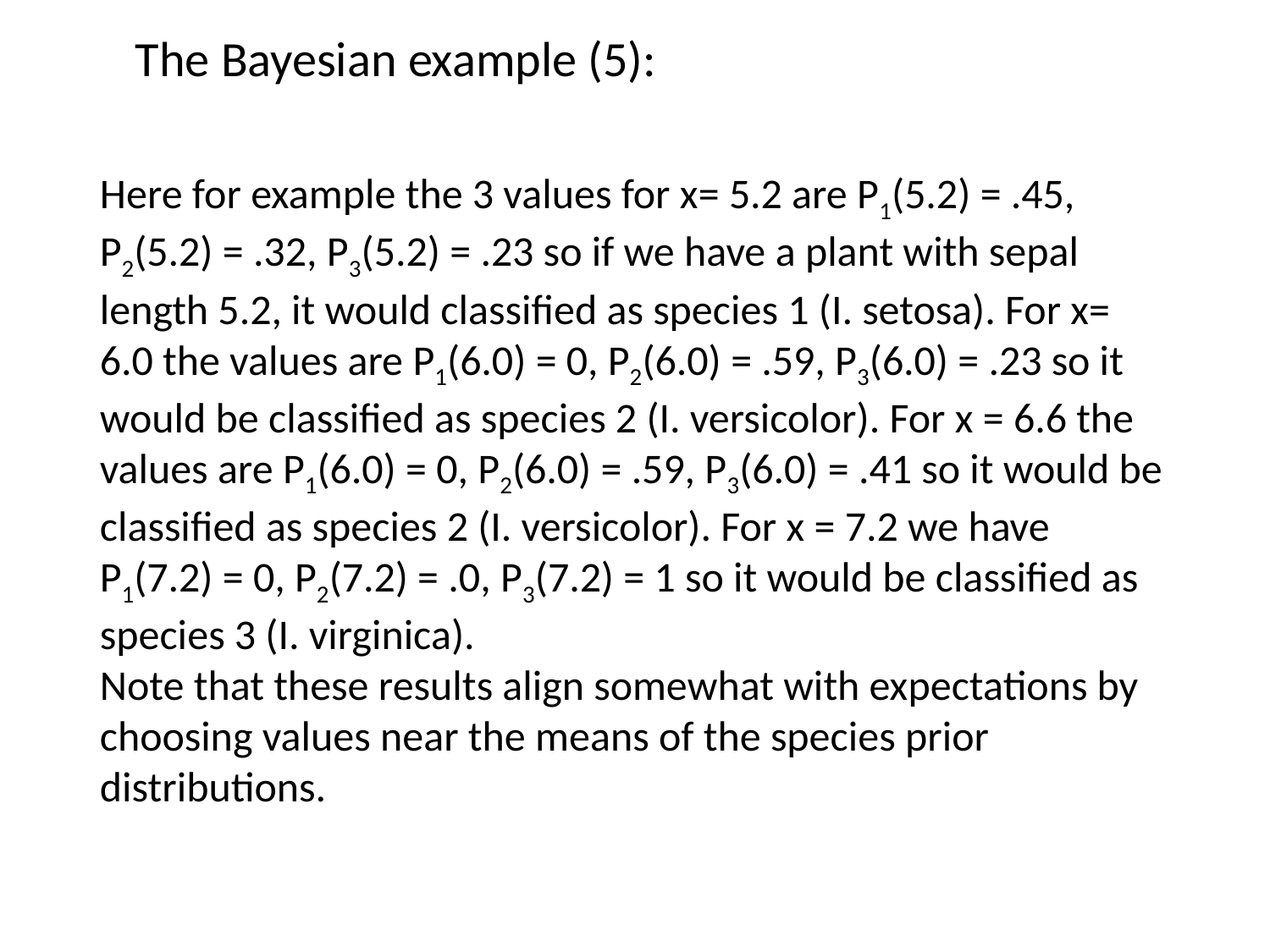

The Bayesian example (5):
Here for example the 3 values for x= 5.2 are P1(5.2) = .45, P2(5.2) = .32, P3(5.2) = .23 so if we have a plant with sepal length 5.2, it would classified as species 1 (I. setosa). For x= 6.0 the values are P1(6.0) = 0, P2(6.0) = .59, P3(6.0) = .23 so it would be classified as species 2 (I. versicolor). For x = 6.6 the values are P1(6.0) = 0, P2(6.0) = .59, P3(6.0) = .41 so it would be classified as species 2 (I. versicolor). For x = 7.2 we have P1(7.2) = 0, P2(7.2) = .0, P3(7.2) = 1 so it would be classified as species 3 (I. virginica).
Note that these results align somewhat with expectations by choosing values near the means of the species prior distributions.